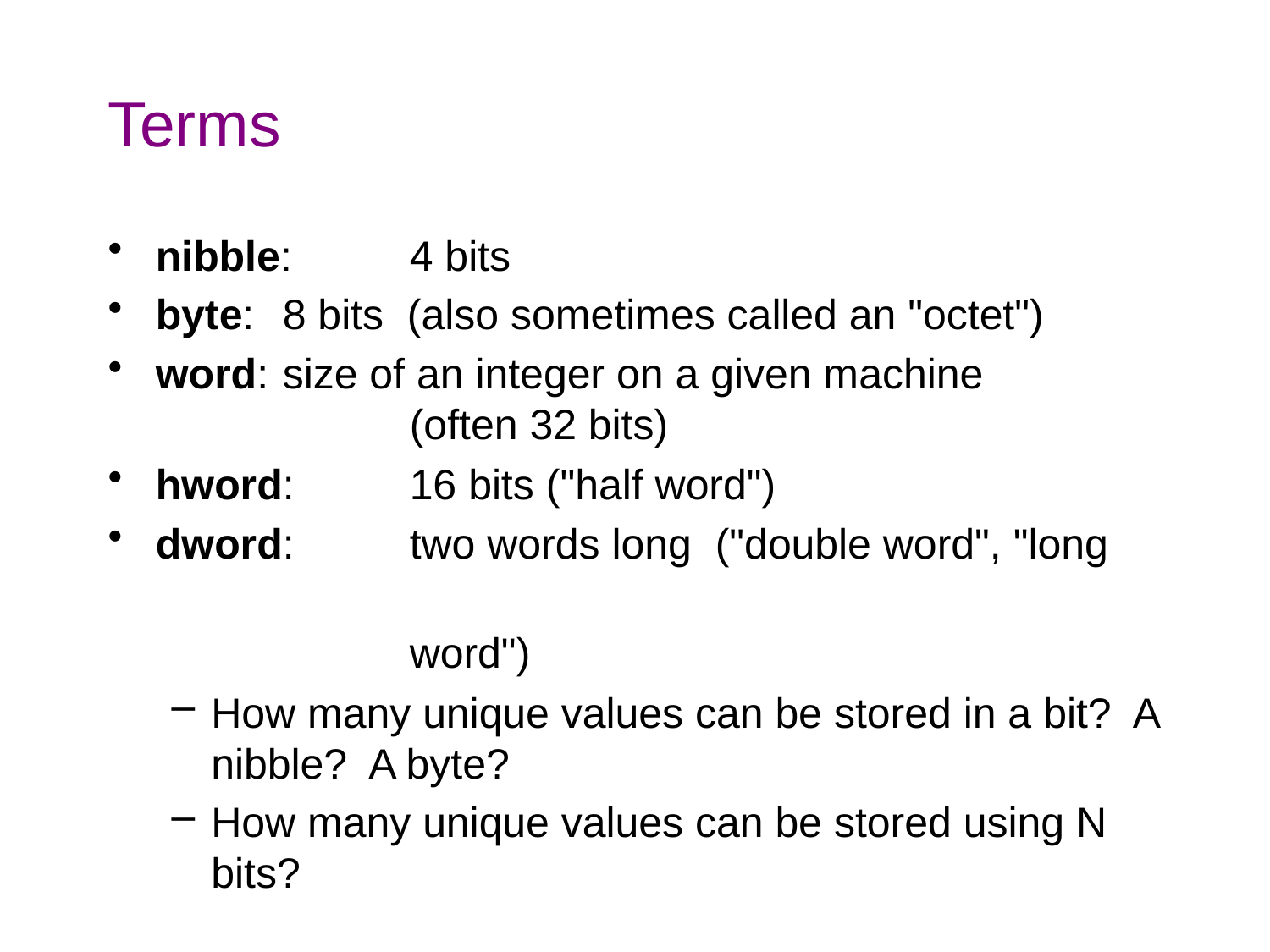

# Terms
nibble:	4 bits
byte:	8 bits  (also sometimes called an "octet")
word:	size of an integer on a given machine
		(often 32 bits)
hword:	16 bits ("half word")
dword:	two words long  ("double word", "long
			word")
How many unique values can be stored in a bit?  A nibble?  A byte?
How many unique values can be stored using N bits?